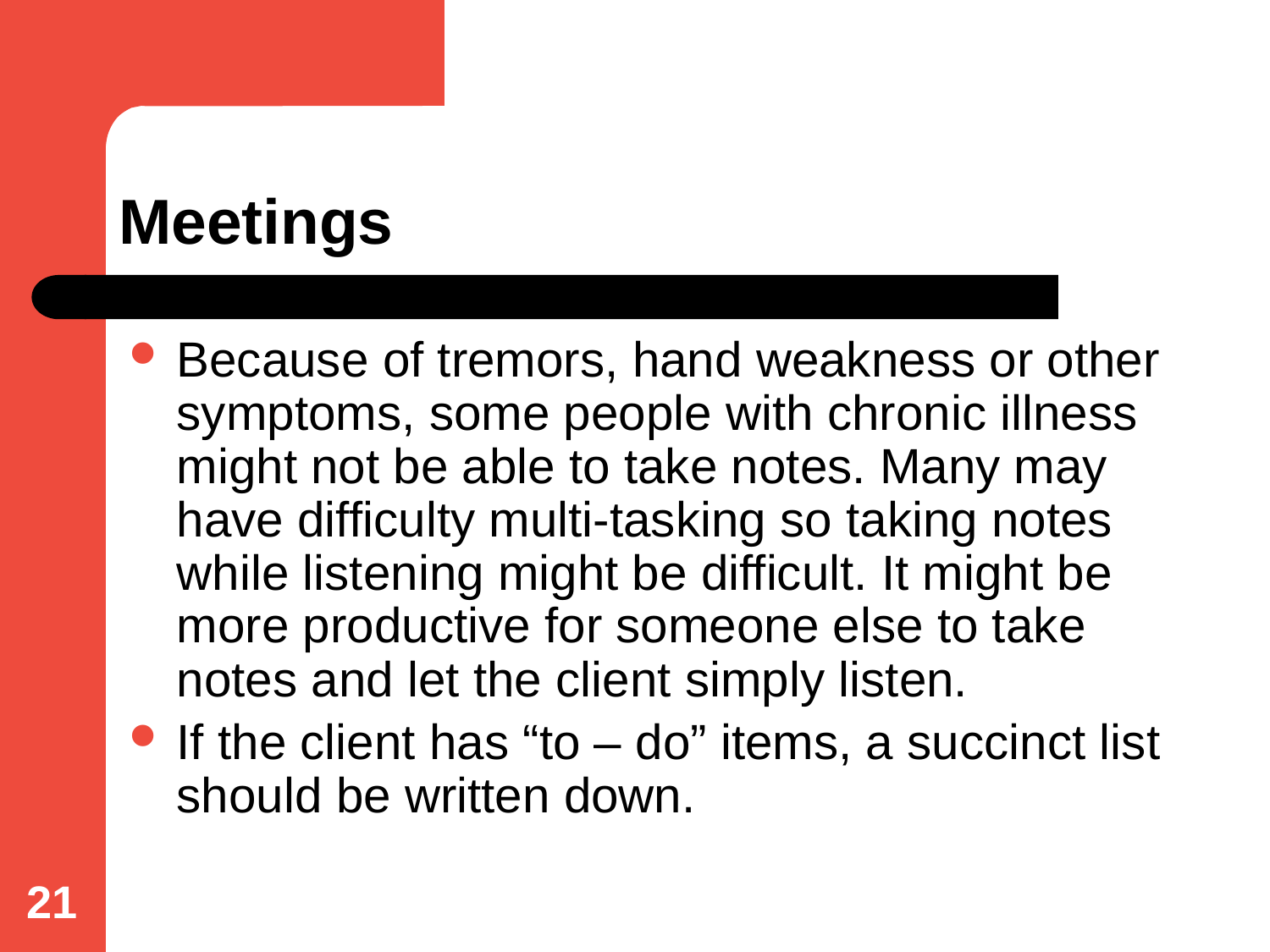

# Meetings
Because of tremors, hand weakness or other symptoms, some people with chronic illness might not be able to take notes. Many may have difficulty multi-tasking so taking notes while listening might be difficult. It might be more productive for someone else to take notes and let the client simply listen.
If the client has “to – do” items, a succinct list should be written down.
21